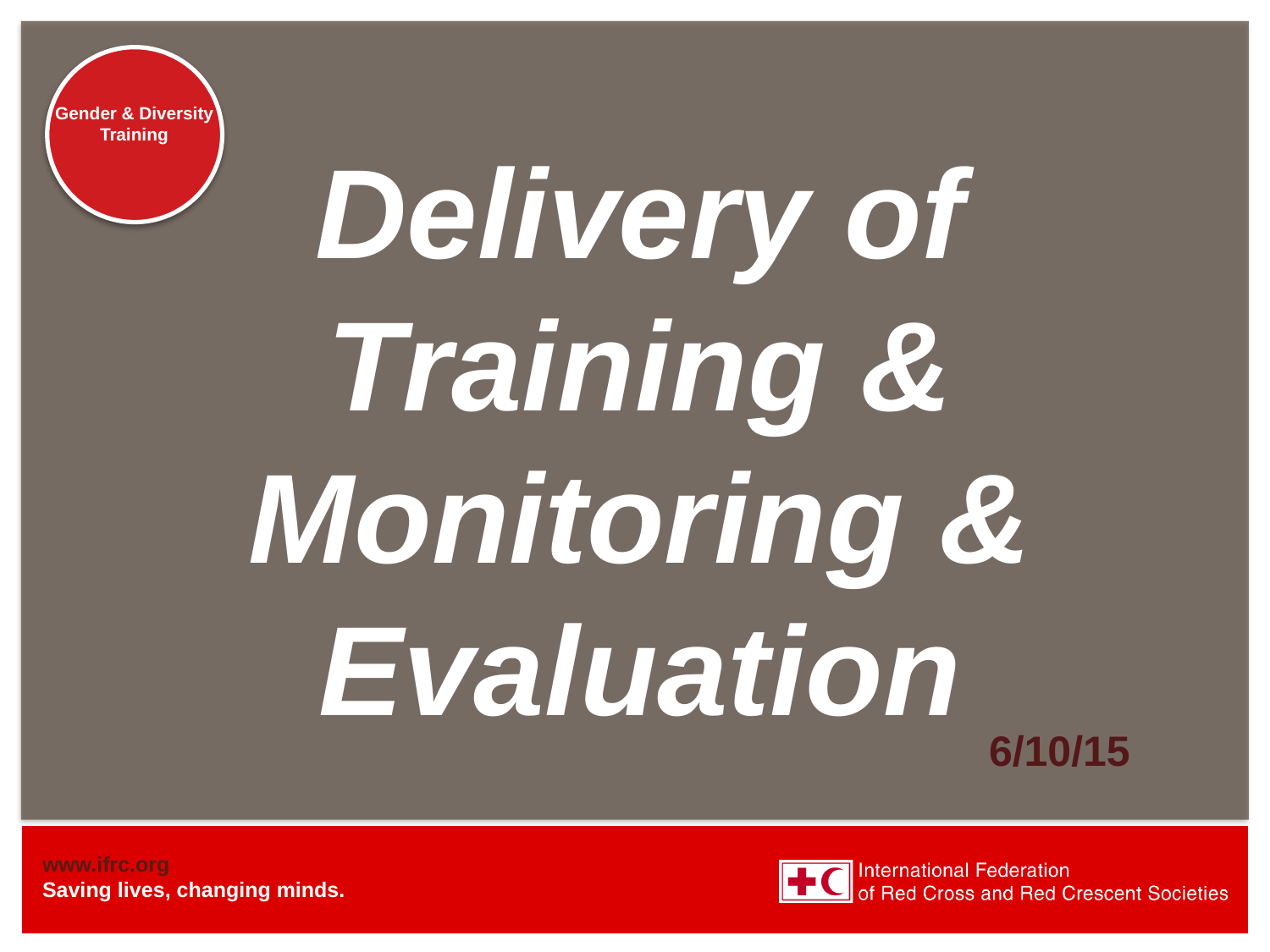

# Delivery of Training & Monitoring & Evaluation

6/10/15